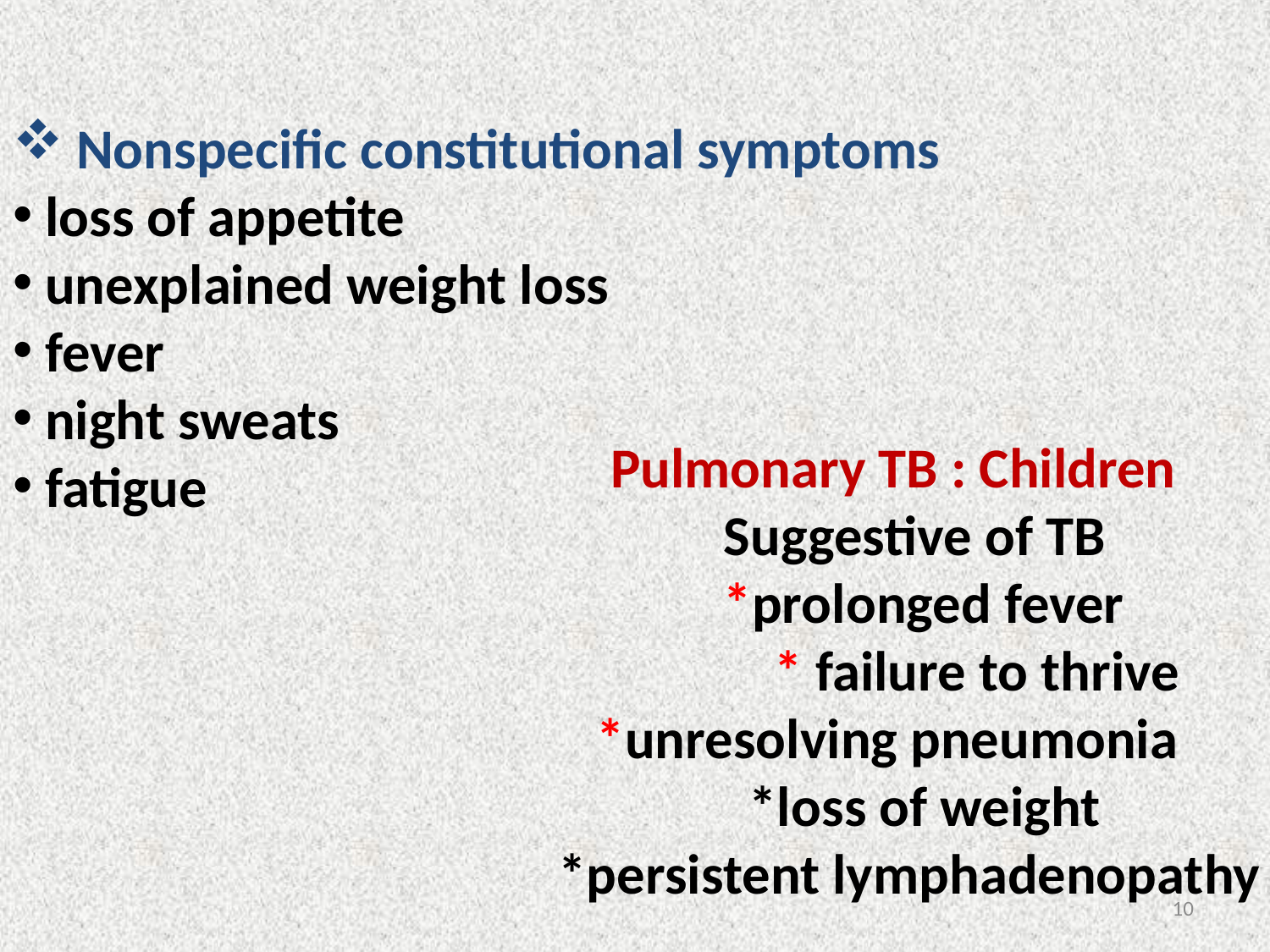

Nonspecific constitutional symptoms
 loss of appetite
 unexplained weight loss
 fever
 night sweats
 fatigue
     Pulmonary TB : Children
             Suggestive of TB
             *prolonged fever
                 * failure to thrive
   *unresolving pneumonia
               *loss of weight
*persistent lymphadenopathy
10